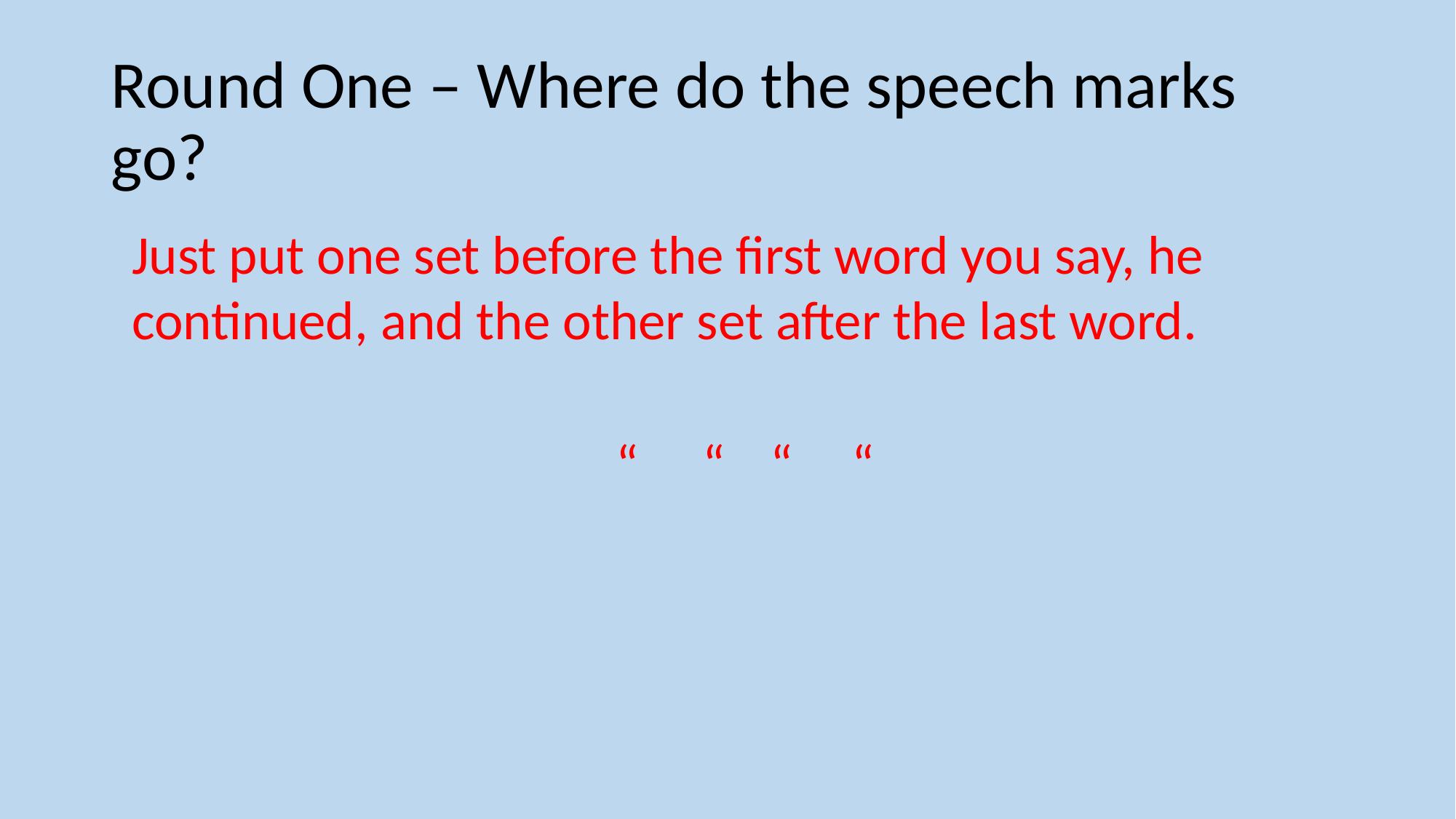

# Round One – Where do the speech marks go?
Just put one set before the first word you say, he continued, and the other set after the last word.
“
“
“
“